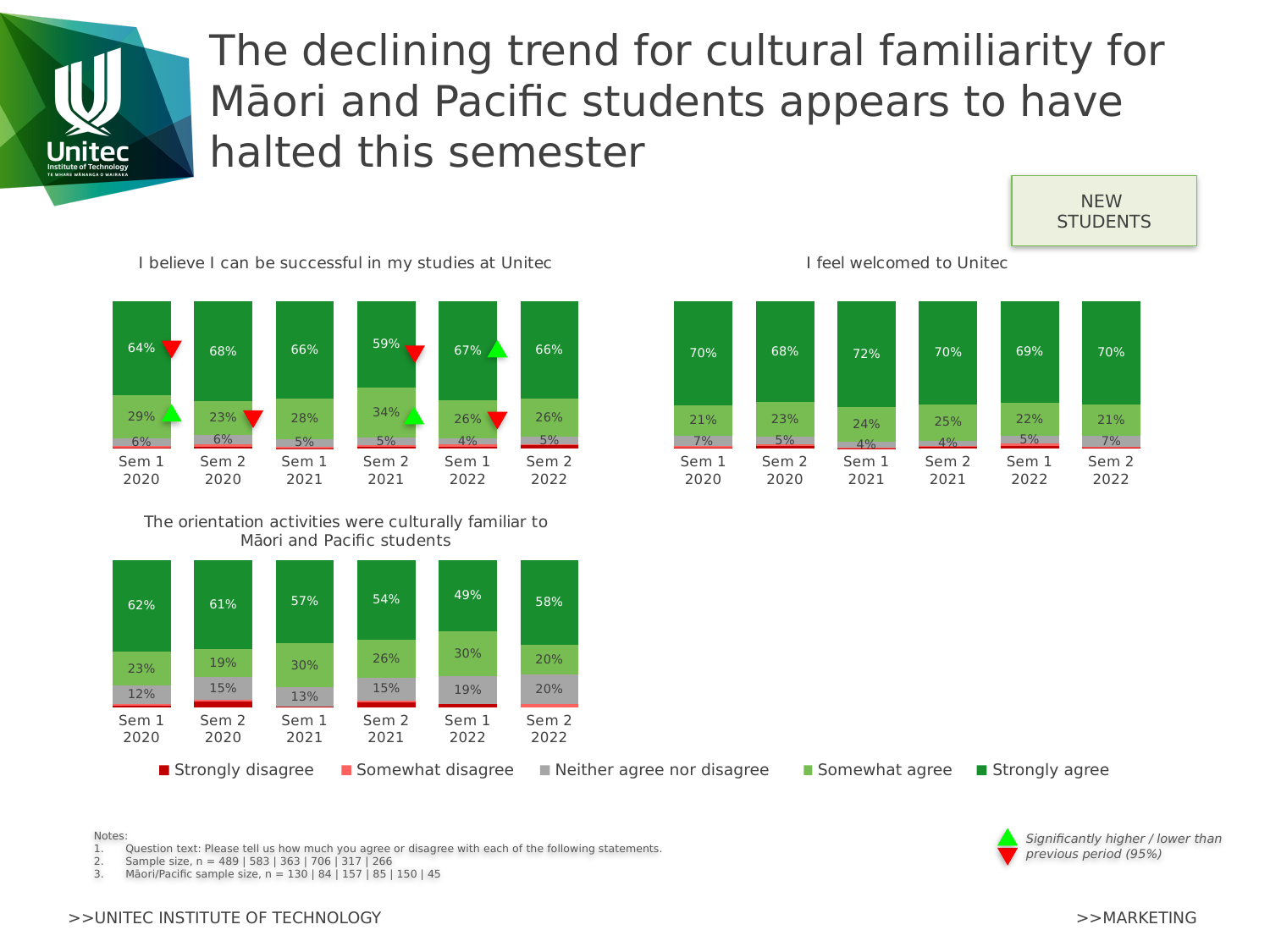

# The declining trend for cultural familiarity for Māori and Pacific students appears to have halted this semester
NEW
STUDENTS

### Chart: I feel welcomed to Unitec

| Category | Strongly disagree | Somewhat disagree | Neither agree nor disagree | Somewhat agree | Strongly agree |
|---|---|---|---|---|---|
| Sem 1 2020 | 0.005190311418685121 | 0.010380622837370242 | 0.06920415224913495 | 0.21107266435986158 | 0.7041522491349481 |
| Sem 2 2020 | 0.019444444444444445 | 0.011111111111111112 | 0.05277777777777778 | 0.2333333333333333 | 0.6833333333333332 |
| Sem 1 2021 | 0.0014388489208633094 | 0.0057553956834532375 | 0.03884892086330935 | 0.237410071942446 | 0.7165467625899281 |
| Sem 2 2021 | 0.009708737864077669 | 0.0064724919093851144 | 0.038834951456310676 | 0.24595469255663432 | 0.6990291262135923 |
| Sem 1 2022 | 0.0192 | 0.016 | 0.0528 | 0.2224 | 0.6896 |
| Sem 2 2022 | 0.003731343283582089 | 0.007462686567164178 | 0.07462686567164178 | 0.2126865671641791 | 0.701492537313433 |

### Chart: I believe I can be successful in my studies at Unitec

| Category | Strongly disagree | Somewhat disagree | Neither agree nor disagree | Somewhat agree | Strongly agree |
|---|---|---|---|---|---|
| Sem 1 2020 | 0.00859106529209622 | 0.006872852233676976 | 0.05670103092783505 | 0.29037800687285226 | 0.6374570446735395 |
| Sem 2 2020 | 0.011019283746556474 | 0.01652892561983471 | 0.06336088154269973 | 0.23140495867768596 | 0.6776859504132231 |
| Sem 1 2021 | 0.00141643059490085 | 0.012747875354107647 | 0.05240793201133145 | 0.2762039660056657 | 0.6572237960339945 |
| Sem 2 2021 | 0.012738853503184716 | 0.009554140127388535 | 0.054140127388535034 | 0.3375796178343949 | 0.5859872611464968 |
| Sem 1 2022 | 0.014469453376205787 | 0.014469453376205787 | 0.03858520900321544 | 0.25884244372990356 | 0.6736334405144695 |
| Sem 2 2022 | 0.022556390977443604 | 0.007518796992481203 | 0.04887218045112782 | 0.2593984962406015 | 0.6616541353383458 |

### Chart: The orientation activities were culturally familiar to Māori and Pacific students

| Category | Strongly disagree | Somewhat disagree | Neither agree nor disagree | Somewhat agree | Strongly agree |
|---|---|---|---|---|---|
| Sem 1 2020 | 0.007692307692307693 | 0.015384615384615385 | 0.12307692307692308 | 0.23076923076923075 | 0.6230769230769231 |
| Sem 2 2020 | 0.03571428571428571 | 0.011904761904761904 | 0.15476190476190477 | 0.19047619047619047 | 0.6071428571428571 |
| Sem 1 2021 | 0.006369426751592358 | 0.0 | 0.12738853503184713 | 0.29936305732484075 | 0.5668789808917197 |
| Sem 2 2021 | 0.03529411764705882 | 0.011764705882352941 | 0.15294117647058825 | 0.25882352941176473 | 0.5411764705882353 |
| Sem 1 2022 | 0.02 | 0.0 | 0.19333333333333333 | 0.3 | 0.4866666666666667 |
| Sem 2 2022 | 0.0 | 0.022222222222222223 | 0.2 | 0.2 | 0.5777777777777777 |
Strongly disagree
Somewhat disagree
Neither agree nor disagree
Somewhat agree
Strongly agree

Notes:
Question text: Please tell us how much you agree or disagree with each of the following statements.
Sample size, n = 489 | 583 | 363 | 706 | 317 | 266
Māori/Pacific sample size, n = 130 | 84 | 157 | 85 | 150 | 45

Significantly higher / lower than previous period (95%)

>>MARKETING